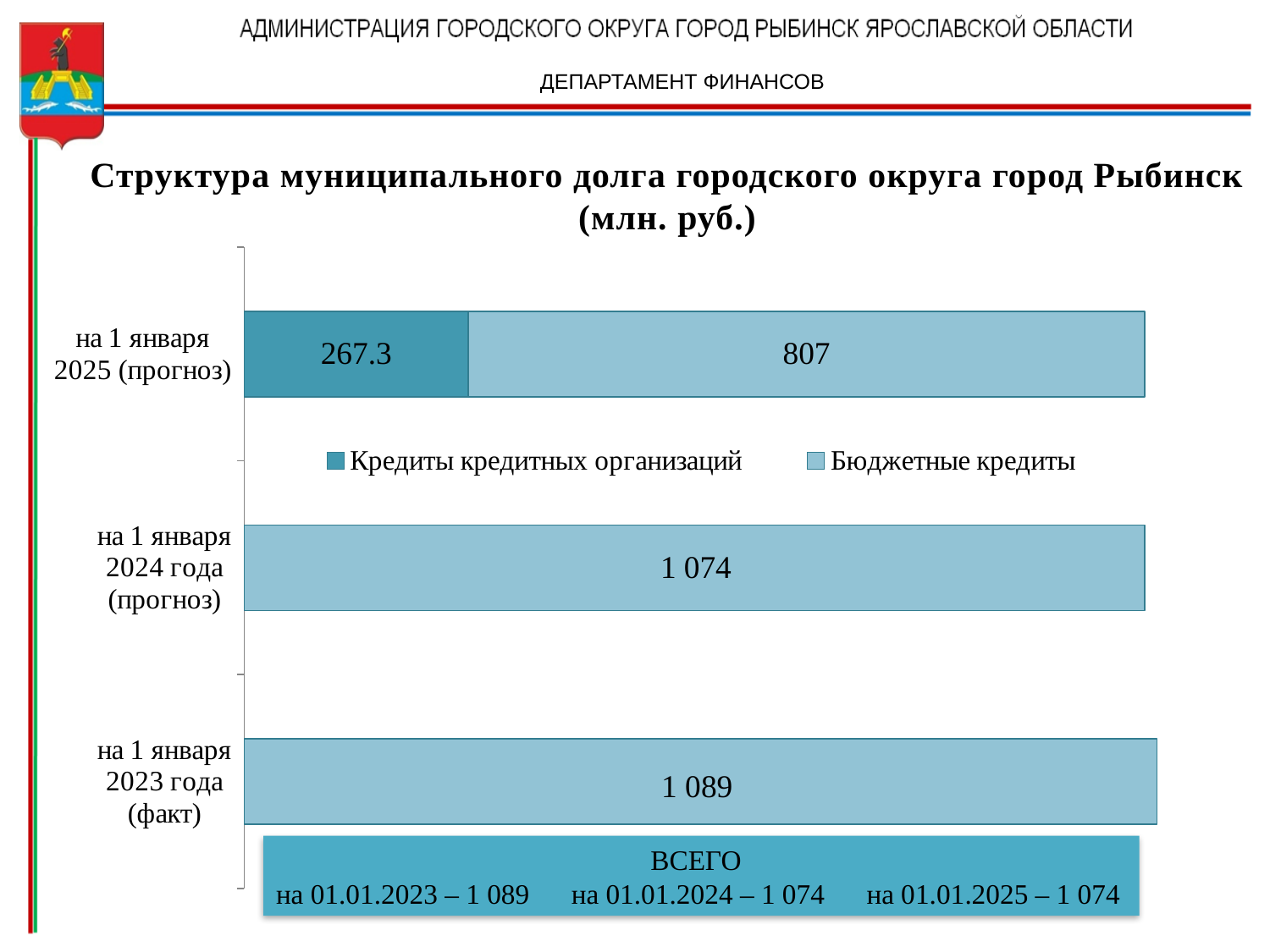

ДЕПАРТАМЕНТ ФИНАНСОВ
Структура муниципального долга городского округа город Рыбинск (млн. руб.)

### Chart

| Category | Кредиты кредитных организаций | Бюджетные кредиты |
|---|---|---|
| на 1 января 2023 года (факт) | None | 1089.0 |
| на 1 января 2024 года (прогноз) | None | 1074.0 |
| на 1 января 2025 (прогноз) | 267.3 | 807.0 |
                                                             ВСЕГО
на 01.01.2023 – 1 089      на 01.01.2024 – 1 074      на 01.01.2025 – 1 074